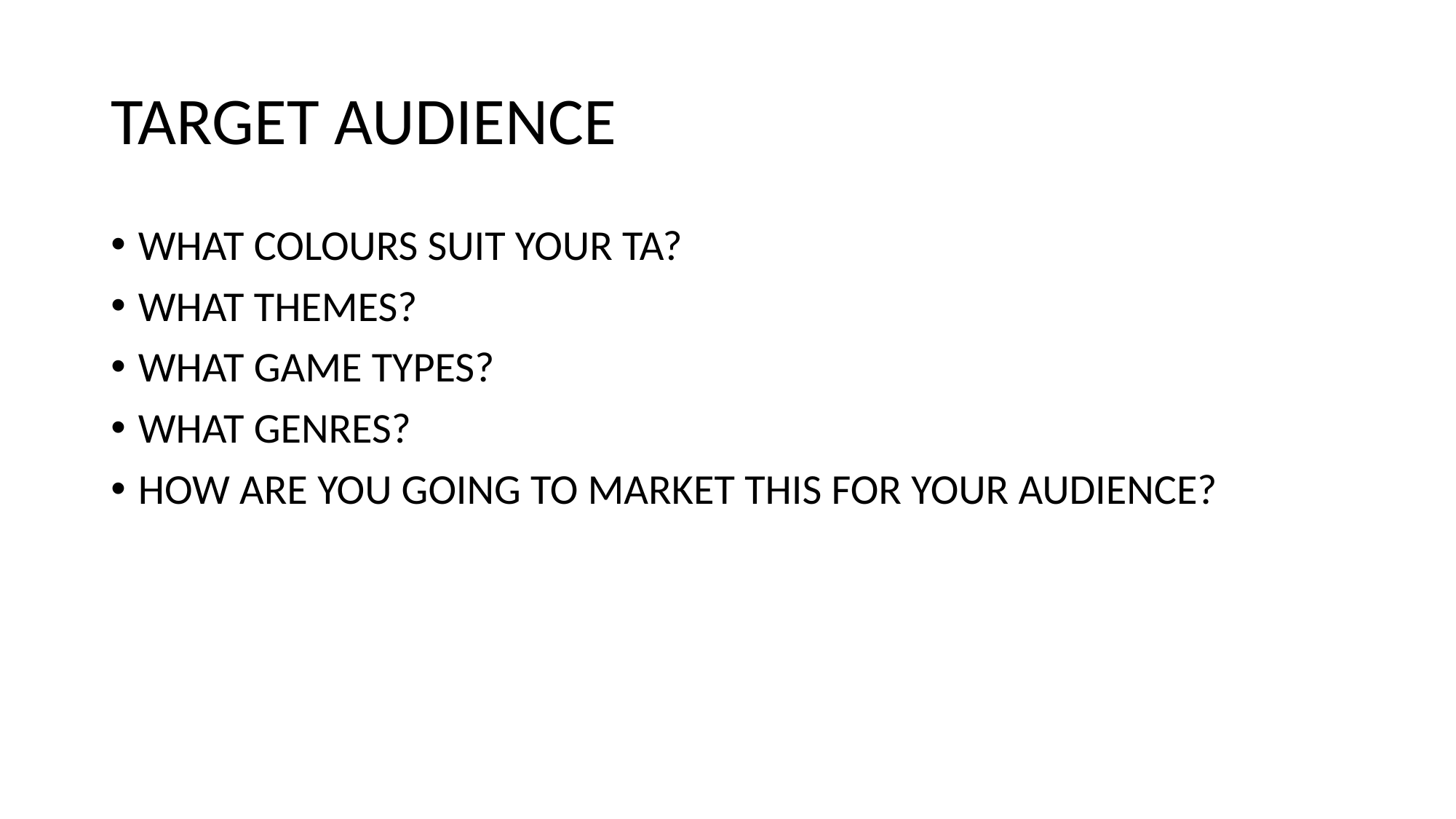

# TARGET AUDIENCE
WHAT COLOURS SUIT YOUR TA?
WHAT THEMES?
WHAT GAME TYPES?
WHAT GENRES?
HOW ARE YOU GOING TO MARKET THIS FOR YOUR AUDIENCE?